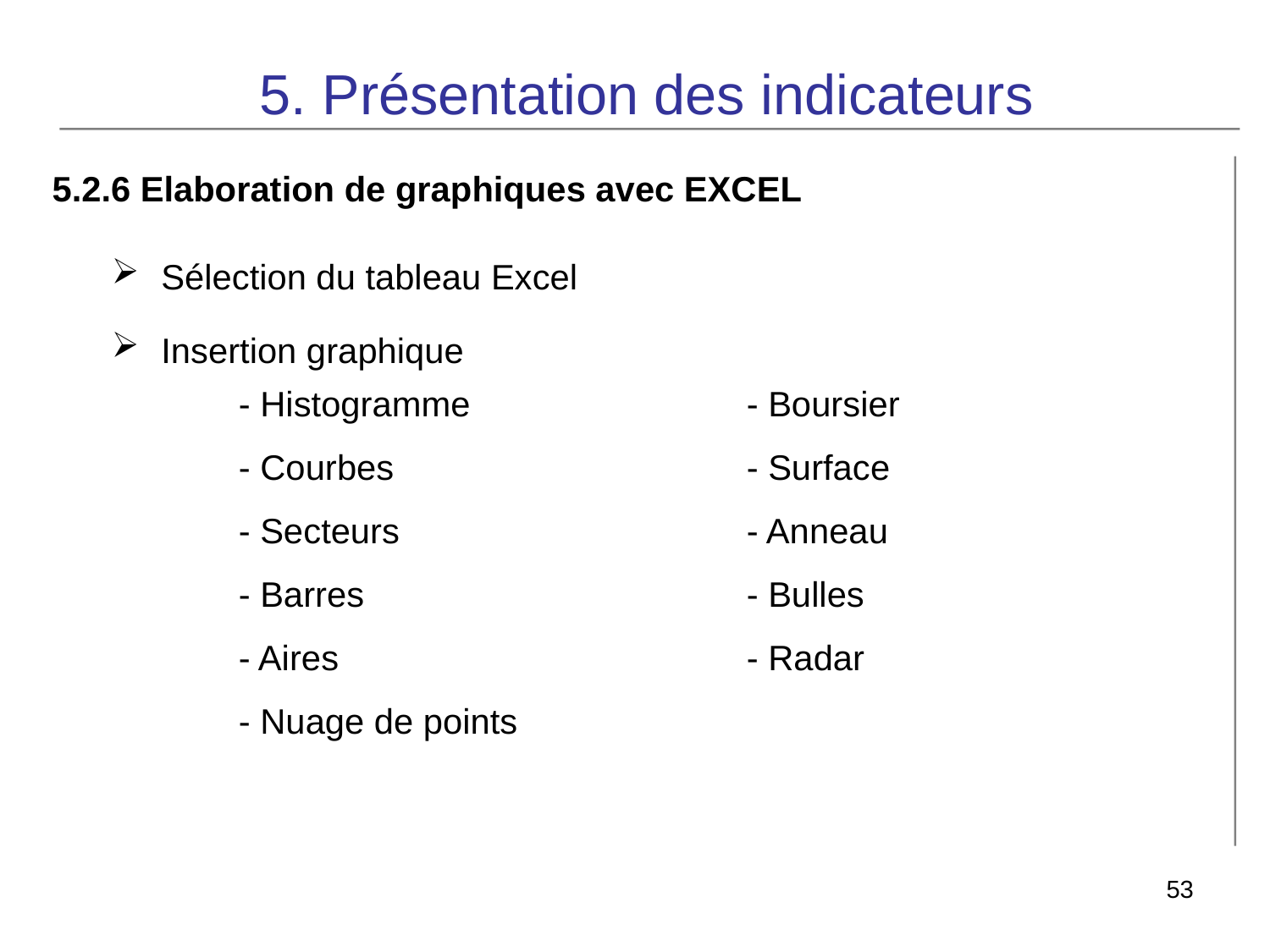

# 5. Présentation des indicateurs

5.2.6 Elaboration de graphiques avec EXCEL
  Sélection du tableau Excel
  Insertion graphique
	- Histogramme			- Boursier
	- Courbes			- Surface
	- Secteurs			- Anneau
	- Barres				- Bulles
	- Aires				- Radar
	- Nuage de points

53